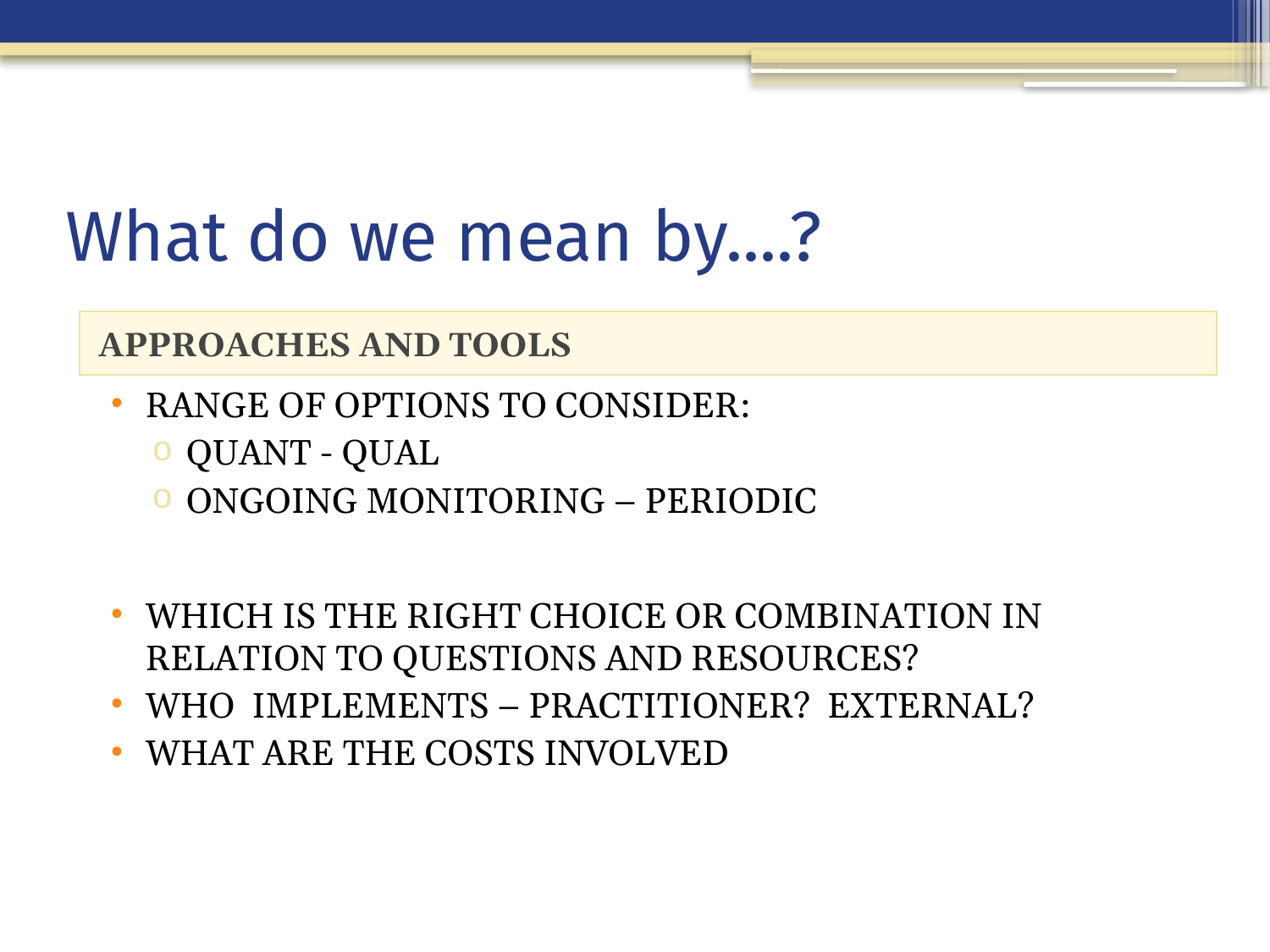

# What do we mean by....?
APPROACHES AND TOOLS
RANGE OF OPTIONS TO CONSIDER:
QUANT - QUAL
ONGOING MONITORING – PERIODIC

WHICH IS THE RIGHT CHOICE OR COMBINATION IN RELATION TO QUESTIONS AND RESOURCES?
WHO  IMPLEMENTS – PRACTITIONER?  EXTERNAL?
WHAT ARE THE COSTS INVOLVED